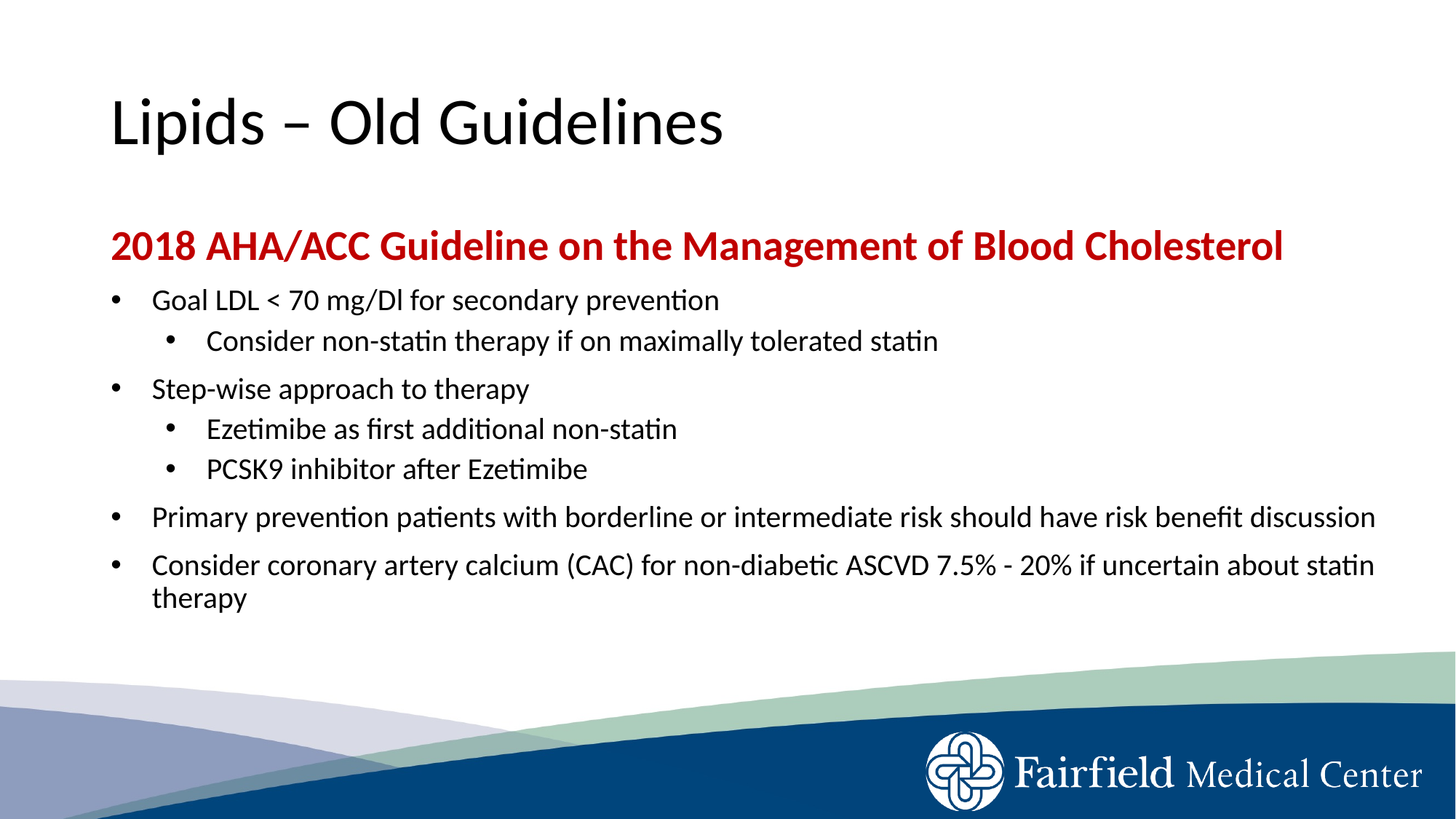

# Lipids – Old Guidelines
2018 AHA/ACC Guideline on the Management of Blood Cholesterol
Goal LDL < 70 mg/Dl for secondary prevention
Consider non-statin therapy if on maximally tolerated statin
Step-wise approach to therapy
Ezetimibe as first additional non-statin
PCSK9 inhibitor after Ezetimibe
Primary prevention patients with borderline or intermediate risk should have risk benefit discussion
Consider coronary artery calcium (CAC) for non-diabetic ASCVD 7.5% - 20% if uncertain about statin therapy